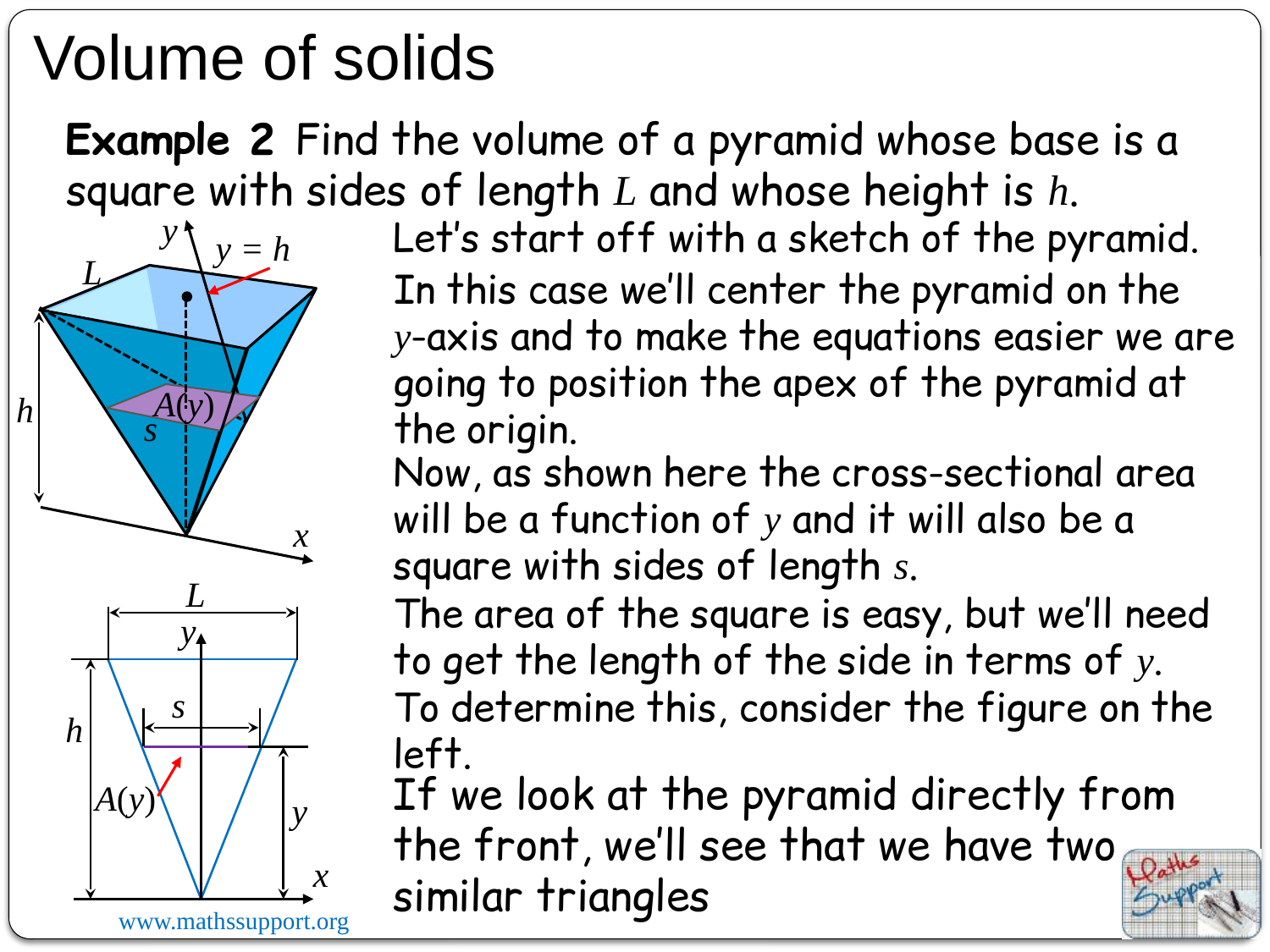

Volume of solids
Example 2
                  Find the volume of a pyramid whose base is a square with sides of length L and whose height is h.
y

Let’s start off with a sketch of the pyramid.
y = h
L
In this case we’ll center the pyramid on the
y-axis and to make the equations easier we are going to position the apex of the pyramid at the origin.
A(y)
h

s
Now, as shown here the cross-sectional area will be a function of y and it will also be a square with sides of length s.
x
L
The area of the square is easy, but we’ll need to get the length of the side in terms of y.
y
s
To determine this, consider the figure on the left.
h
If we look at the pyramid directly from the front, we’ll see that we have two similar triangles
A(y)
y
x